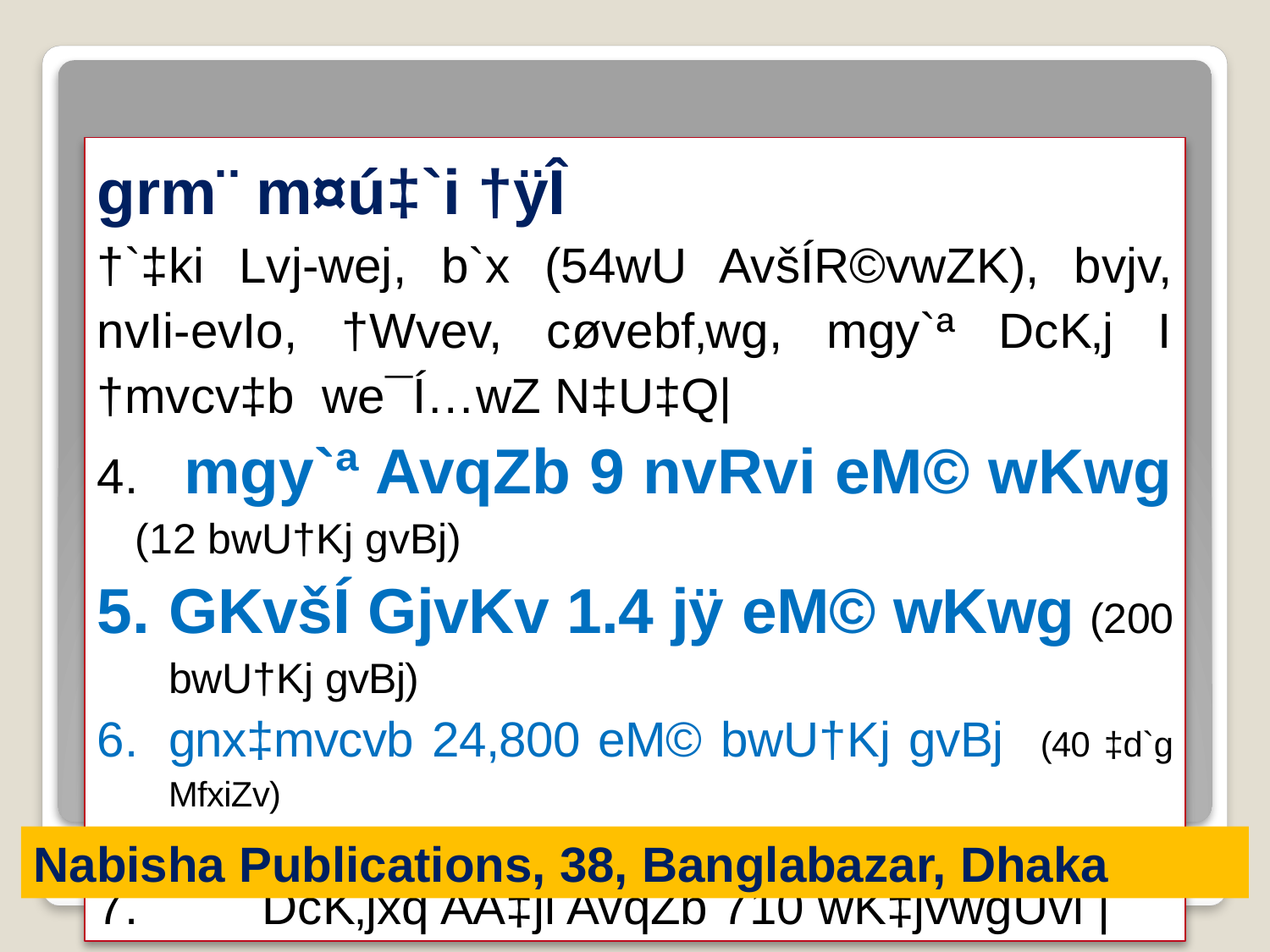

grm¨ m¤ú‡`i †ÿÎ
†`‡ki Lvj-wej, b`x (54wU AvšÍR©vwZK), bvjv, nvIi-evIo, †Wvev, cøvebf‚wg, mgy`ª DcK‚j I †mvcv‡b  we¯Í…wZ N‡U‡Q|
4.   mgy`ª AvqZb 9 nvRvi eM© wKwg (12 bwU†Kj gvBj)
GKvšÍ GjvKv 1.4 jÿ eM© wKwg (200 bwU†Kj gvBj)
gnx‡mvcvb 24,800 eM© bwU†Kj gvBj  (40 ‡d`g MfxiZv)
1 bwU†Kj gvBj = 1.15 gvBj, 1 ‡d`g = 6 dzU ev 2 wgUvi|]
7.	DcK‚jxq AÂ‡ji AvqZb 710 wK‡jvwgUvi |
Nabisha Publications, 38, Banglabazar, Dhaka